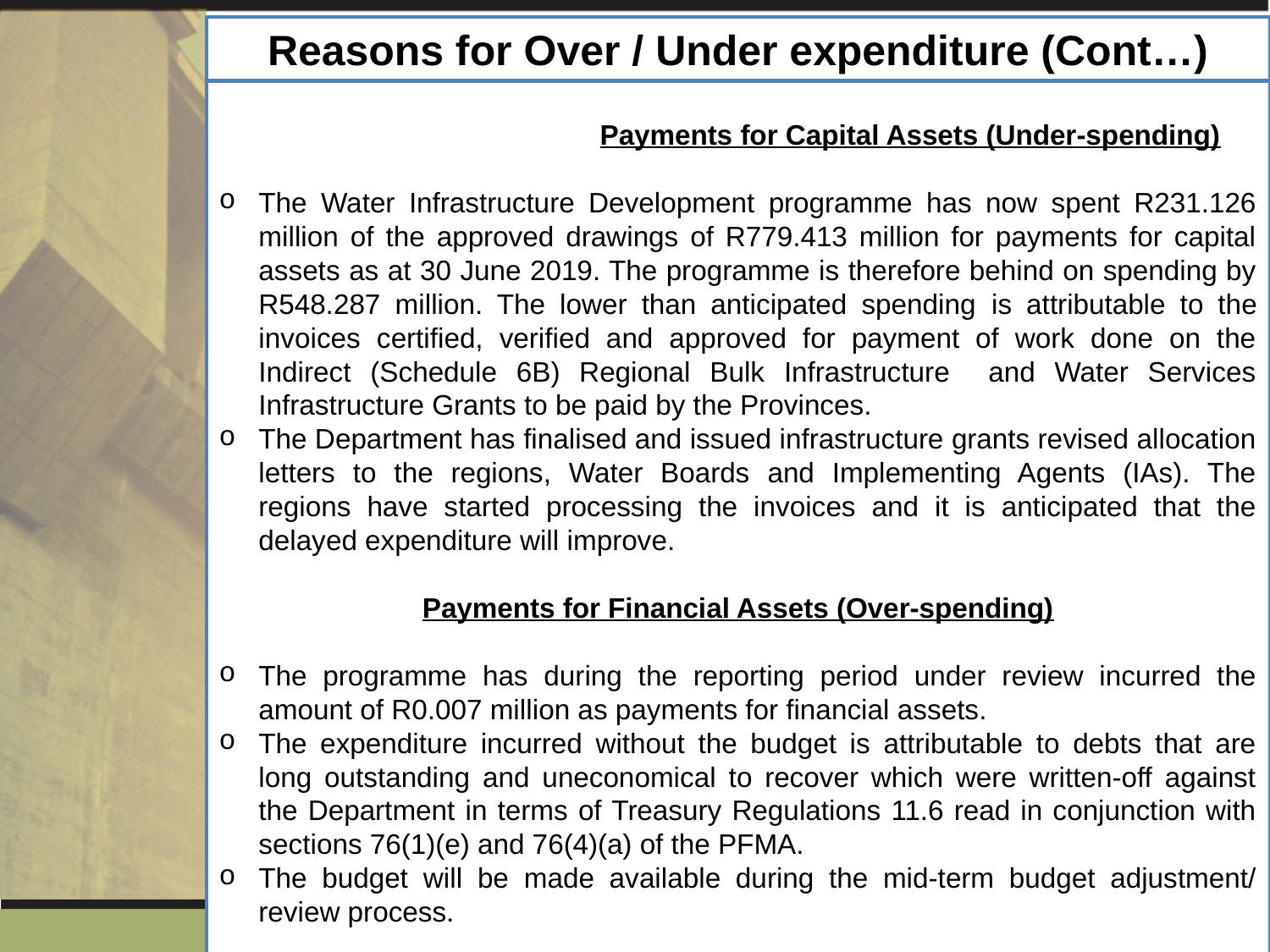

Reasons for Over / Under expenditure (Cont…)

     			Payments for Capital Assets (Under-spending)

The Water Infrastructure Development programme has now spent R231.126 million of the approved drawings of R779.413 million for payments for capital assets as at 30 June 2019. The programme is therefore behind on spending by R548.287 million. The lower than anticipated spending is attributable to the invoices certified, verified and approved for payment of work done on the Indirect (Schedule 6B) Regional Bulk Infrastructure  and Water Services Infrastructure Grants to be paid by the Provinces.
The Department has finalised and issued infrastructure grants revised allocation letters to the regions, Water Boards and Implementing Agents (IAs). The regions have started processing the invoices and it is anticipated that the delayed expenditure will improve.

Payments for Financial Assets (Over-spending)

The programme has during the reporting period under review incurred the amount of R0.007 million as payments for financial assets.
The expenditure incurred without the budget is attributable to debts that are long outstanding and uneconomical to recover which were written-off against the Department in terms of Treasury Regulations 11.6 read in conjunction with sections 76(1)(e) and 76(4)(a) of the PFMA.
The budget will be made available during the mid-term budget adjustment/ review process.